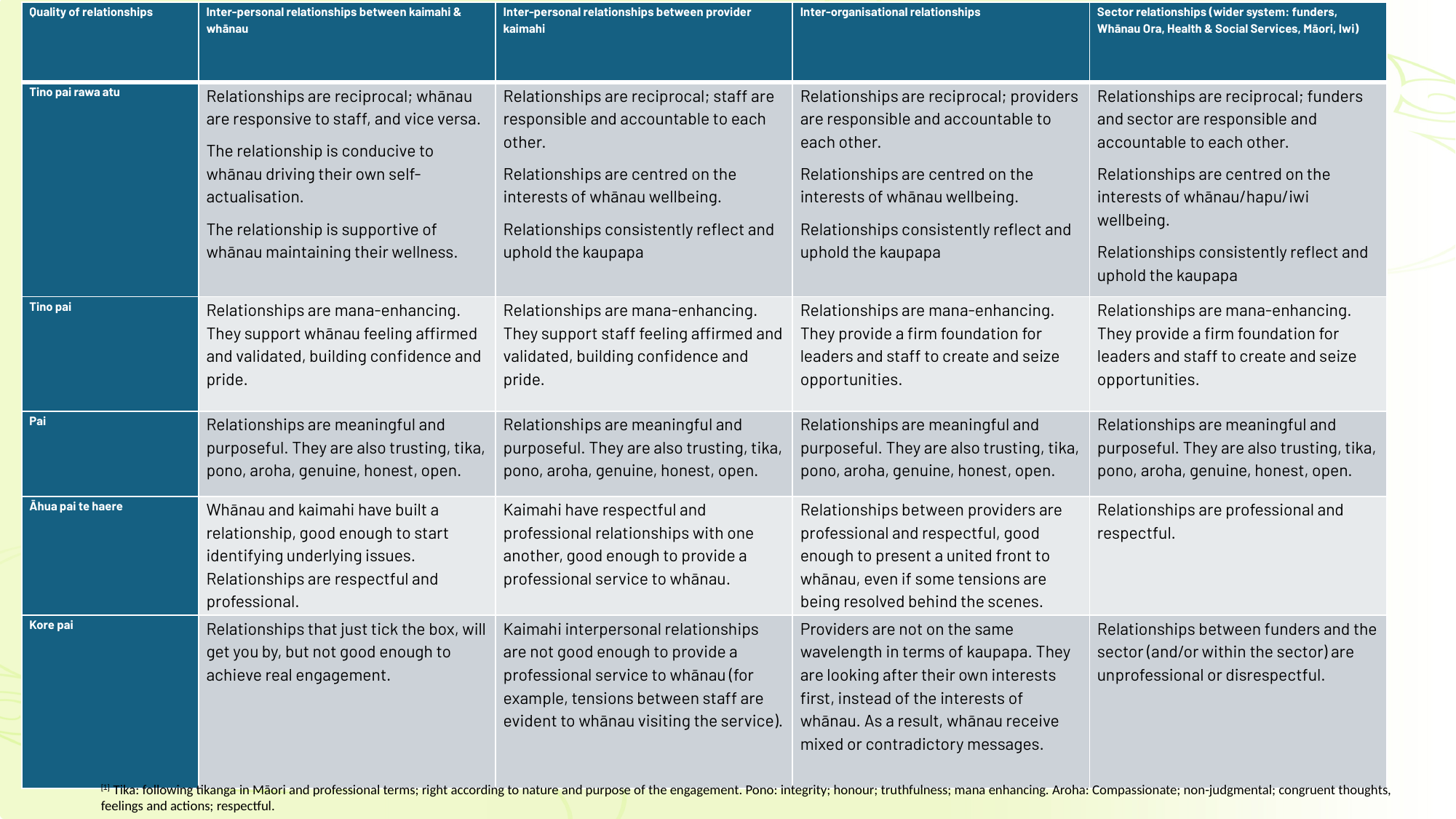

| Quality of relationships | Inter-personal relationships between kaimahi & whānau | Inter-personal relationships between provider kaimahi | Inter-organisational relationships | Sector relationships (wider system: funders, Whānau Ora, Health & Social Services, Māori, Iwi) |
| --- | --- | --- | --- | --- |
| Tino pai rawa atu | Relationships are reciprocal; whānau are responsive to staff, and vice versa. The relationship is conducive to whānau driving their own self-actualisation. The relationship is supportive of whānau maintaining their wellness. | Relationships are reciprocal; staff are responsible and accountable to each other. Relationships are centred on the interests of whānau wellbeing. Relationships consistently reflect and uphold the kaupapa | Relationships are reciprocal; providers are responsible and accountable to each other. Relationships are centred on the interests of whānau wellbeing. Relationships consistently reflect and uphold the kaupapa | Relationships are reciprocal; funders and sector are responsible and accountable to each other. Relationships are centred on the interests of whānau/hapu/iwi wellbeing. Relationships consistently reflect and uphold the kaupapa |
| Tino pai | Relationships are mana-enhancing. They support whānau feeling affirmed and validated, building confidence and pride. | Relationships are mana-enhancing. They support staff feeling affirmed and validated, building confidence and pride. | Relationships are mana-enhancing. They provide a firm foundation for leaders and staff to create and seize opportunities. | Relationships are mana-enhancing. They provide a firm foundation for leaders and staff to create and seize opportunities. |
| Pai | Relationships are meaningful and purposeful. They are also trusting, tika, pono, aroha, genuine, honest, open. | Relationships are meaningful and purposeful. They are also trusting, tika, pono, aroha, genuine, honest, open. | Relationships are meaningful and purposeful. They are also trusting, tika, pono, aroha, genuine, honest, open. | Relationships are meaningful and purposeful. They are also trusting, tika, pono, aroha, genuine, honest, open. |
| Āhua pai te haere | Whānau and kaimahi have built a relationship, good enough to start identifying underlying issues. Relationships are respectful and professional. | Kaimahi have respectful and professional relationships with one another, good enough to provide a professional service to whānau. | Relationships between providers are professional and respectful, good enough to present a united front to whānau, even if some tensions are being resolved behind the scenes. | Relationships are professional and respectful. |
| Kore pai | Relationships that just tick the box, will get you by, but not good enough to achieve real engagement. | Kaimahi interpersonal relationships are not good enough to provide a professional service to whānau (for example, tensions between staff are evident to whānau visiting the service). | Providers are not on the same wavelength in terms of kaupapa. They are looking after their own interests first, instead of the interests of whānau. As a result, whānau receive mixed or contradictory messages. | Relationships between funders and the sector (and/or within the sector) are unprofessional or disrespectful. |

[1] Tika: following tikanga in Māori and professional terms; right according to nature and purpose of the engagement. Pono: integrity; honour; truthfulness; mana enhancing. Aroha: Compassionate; non-judgmental; congruent thoughts, feelings and actions; respectful.